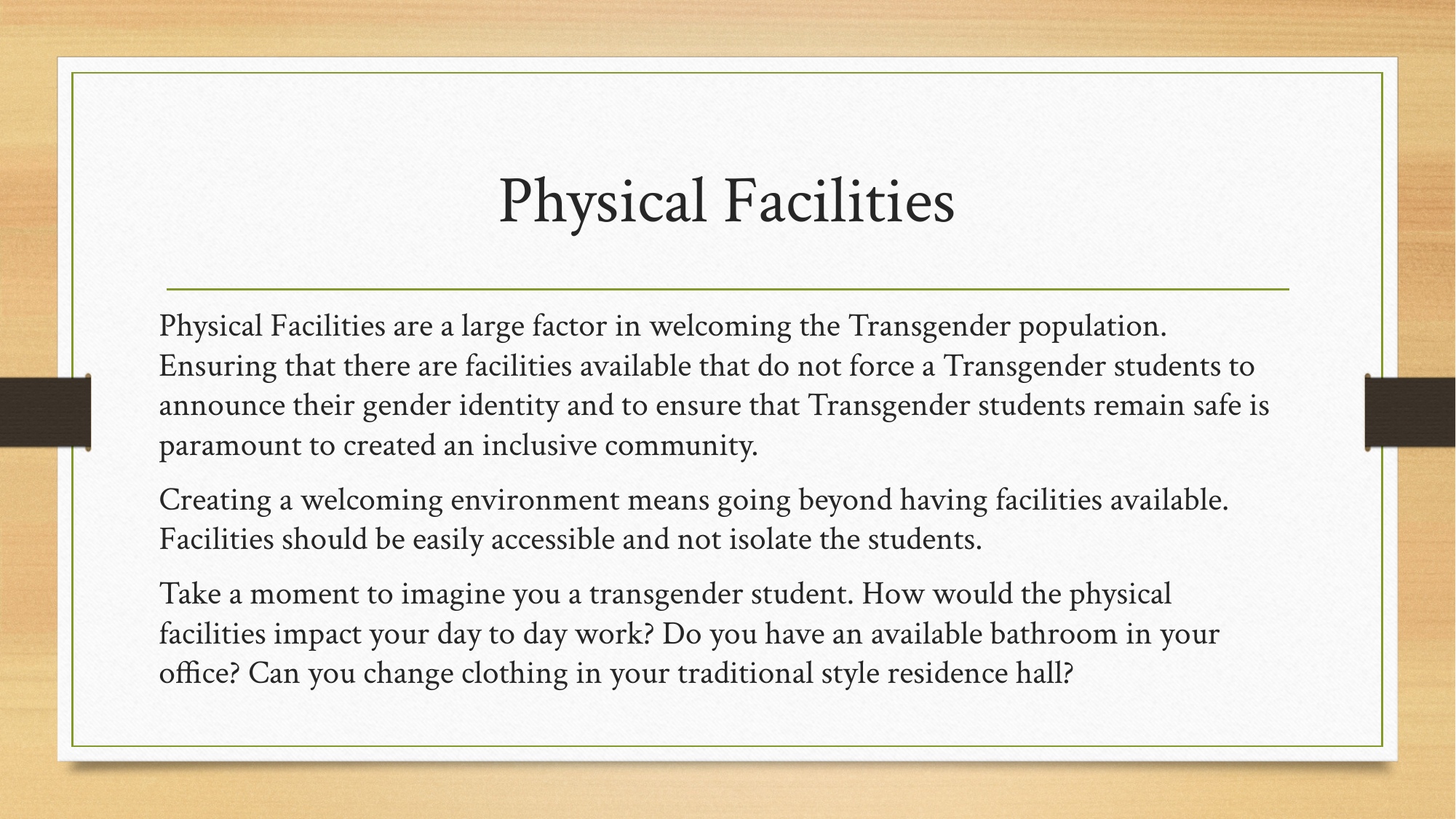

# Physical Facilities
Physical Facilities are a large factor in welcoming the Transgender population. Ensuring that there are facilities available that do not force a Transgender students to announce their gender identity and to ensure that Transgender students remain safe is paramount to created an inclusive community.
Creating a welcoming environment means going beyond having facilities available. Facilities should be easily accessible and not isolate the students.
Take a moment to imagine you a transgender student. How would the physical facilities impact your day to day work? Do you have an available bathroom in your office? Can you change clothing in your traditional style residence hall?